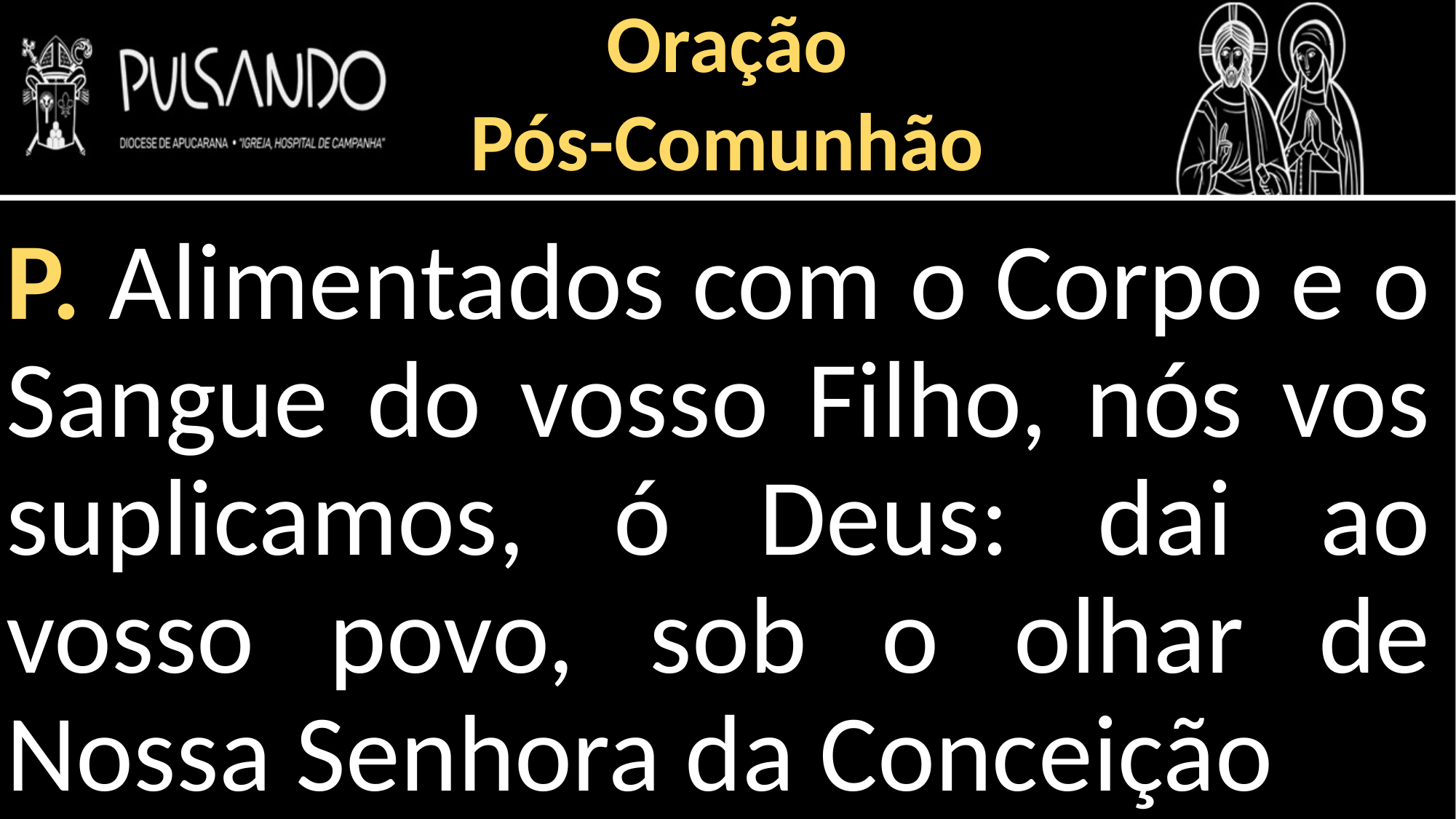

Oração
Pós-Comunhão
P. Alimentados com o Corpo e o Sangue do vosso Filho, nós vos suplicamos, ó Deus: dai ao vosso povo, sob o olhar de Nossa Senhora da Conceição